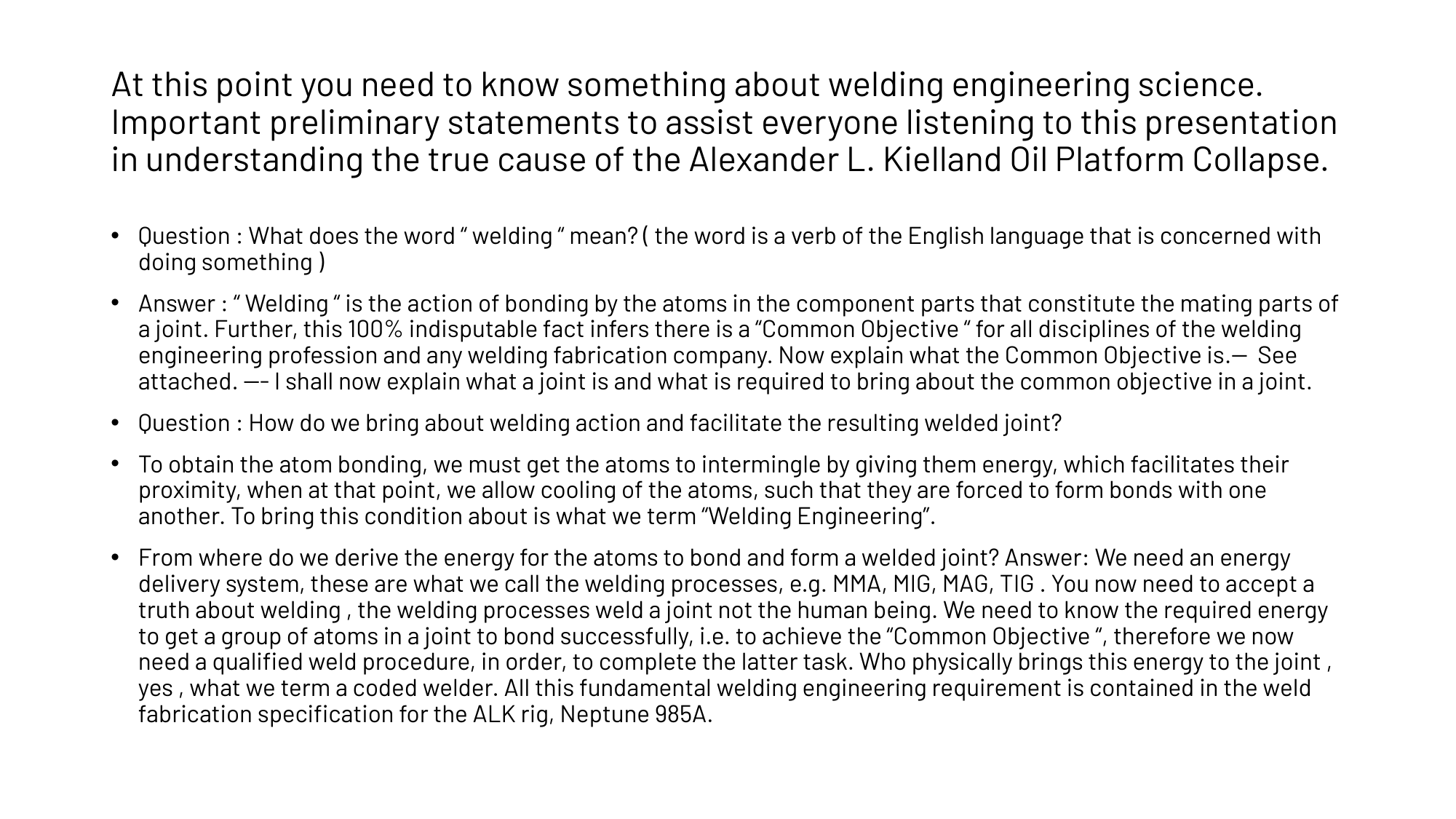

# At this point you need to know something about welding engineering science. Important preliminary statements to assist everyone listening to this presentation in understanding the true cause of the Alexander L. Kielland Oil Platform Collapse.
Question : What does the word “ welding “ mean? ( the word is a verb of the English language that is concerned with doing something )
Answer : “ Welding “ is the action of bonding by the atoms in the component parts that constitute the mating parts of a joint. Further, this 100% indisputable fact infers there is a “Common Objective “ for all disciplines of the welding engineering profession and any welding fabrication company. Now explain what the Common Objective is.--  See attached. --- I shall now explain what a joint is and what is required to bring about the common objective in a joint.
Question : How do we bring about welding action and facilitate the resulting welded joint?
To obtain the atom bonding, we must get the atoms to intermingle by giving them energy, which facilitates their proximity, when at that point, we allow cooling of the atoms, such that they are forced to form bonds with one another. To bring this condition about is what we term “Welding Engineering”.
From where do we derive the energy for the atoms to bond and form a welded joint? Answer: We need an energy delivery system, these are what we call the welding processes, e.g. MMA, MIG, MAG, TIG . You now need to accept a truth about welding , the welding processes weld a joint not the human being. We need to know the required energy to get a group of atoms in a joint to bond successfully, i.e. to achieve the “Common Objective “, therefore we now need a qualified weld procedure, in order, to complete the latter task. Who physically brings this energy to the joint , yes , what we term a coded welder. All this fundamental welding engineering requirement is contained in the weld fabrication specification for the ALK rig, Neptune 985A.